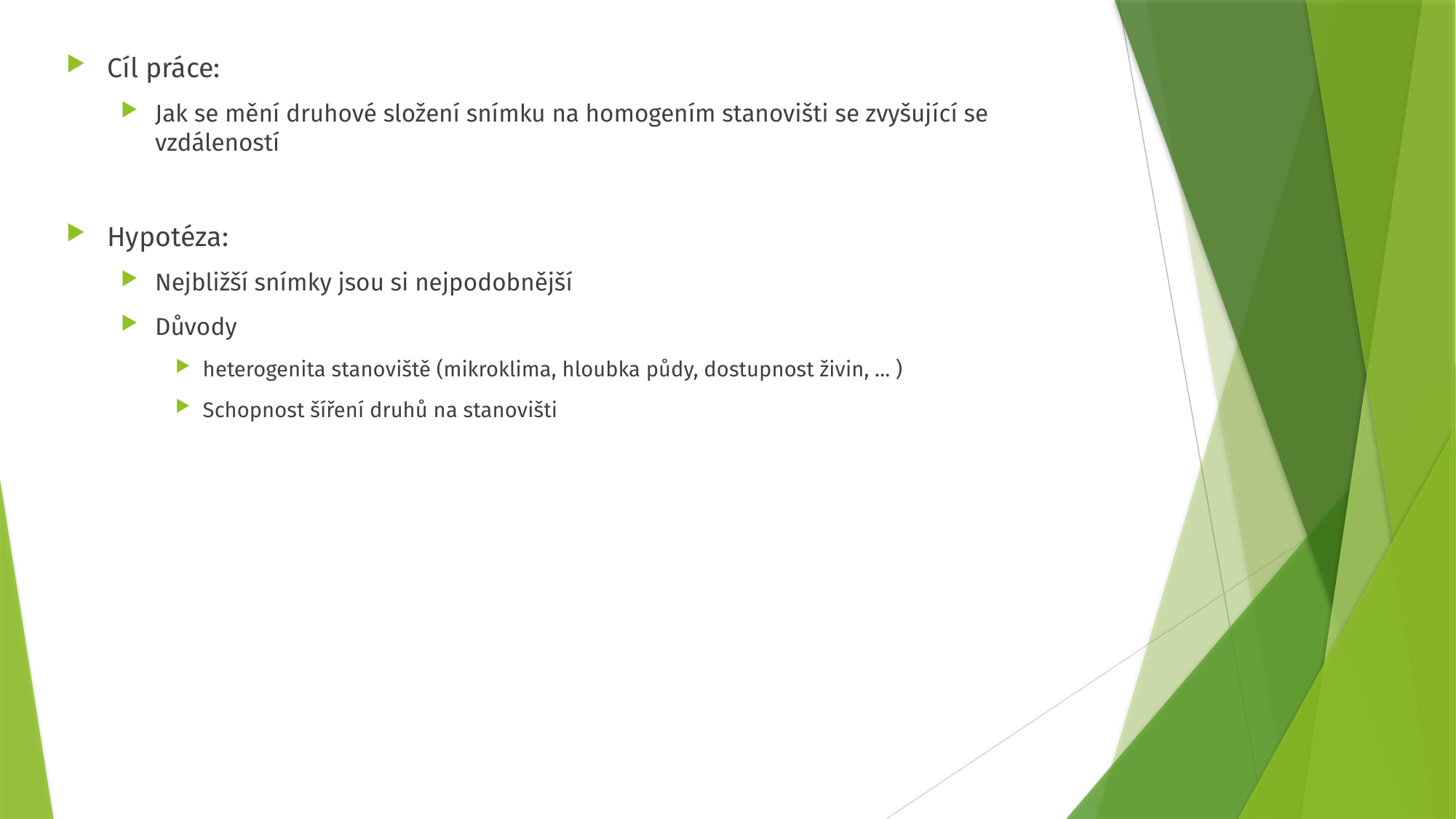

Cíl práce:
Jak se mění druhové složení snímku na homogením stanovišti se zvyšující se vzdáleností

Hypotéza:
Nejbližší snímky jsou si nejpodobnější
Důvody
heterogenita stanoviště (mikroklima, hloubka půdy, dostupnost živin, ... )
Schopnost šíření druhů na stanovišti